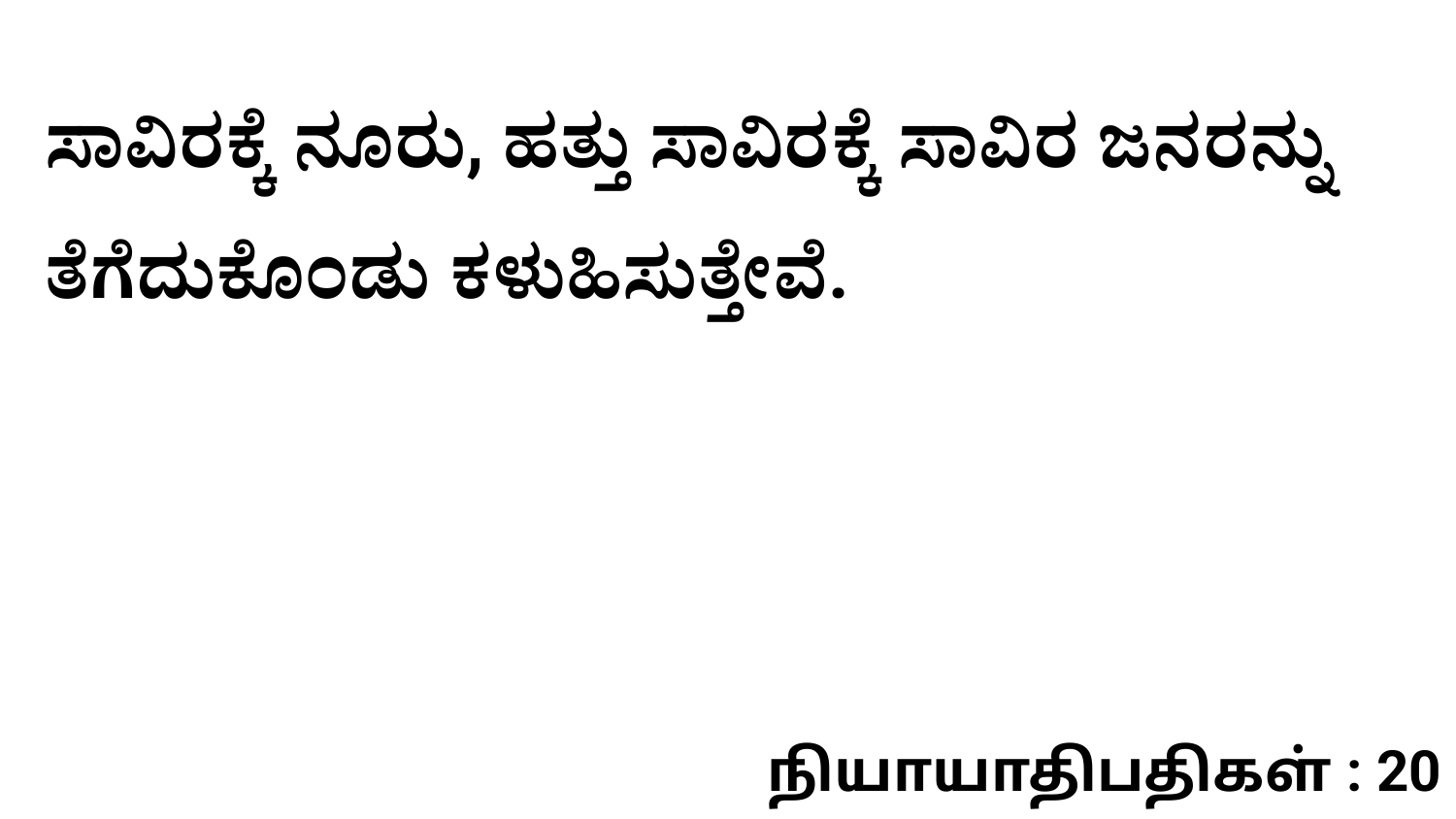

ಸಾವಿರಕ್ಕೆ ನೂರು, ಹತ್ತು ಸಾವಿರಕ್ಕೆ ಸಾವಿರ ಜನರನ್ನು ತೆಗೆದುಕೊಂಡು ಕಳುಹಿಸುತ್ತೇವೆ.
நியாயாதிபதிகள் : 20